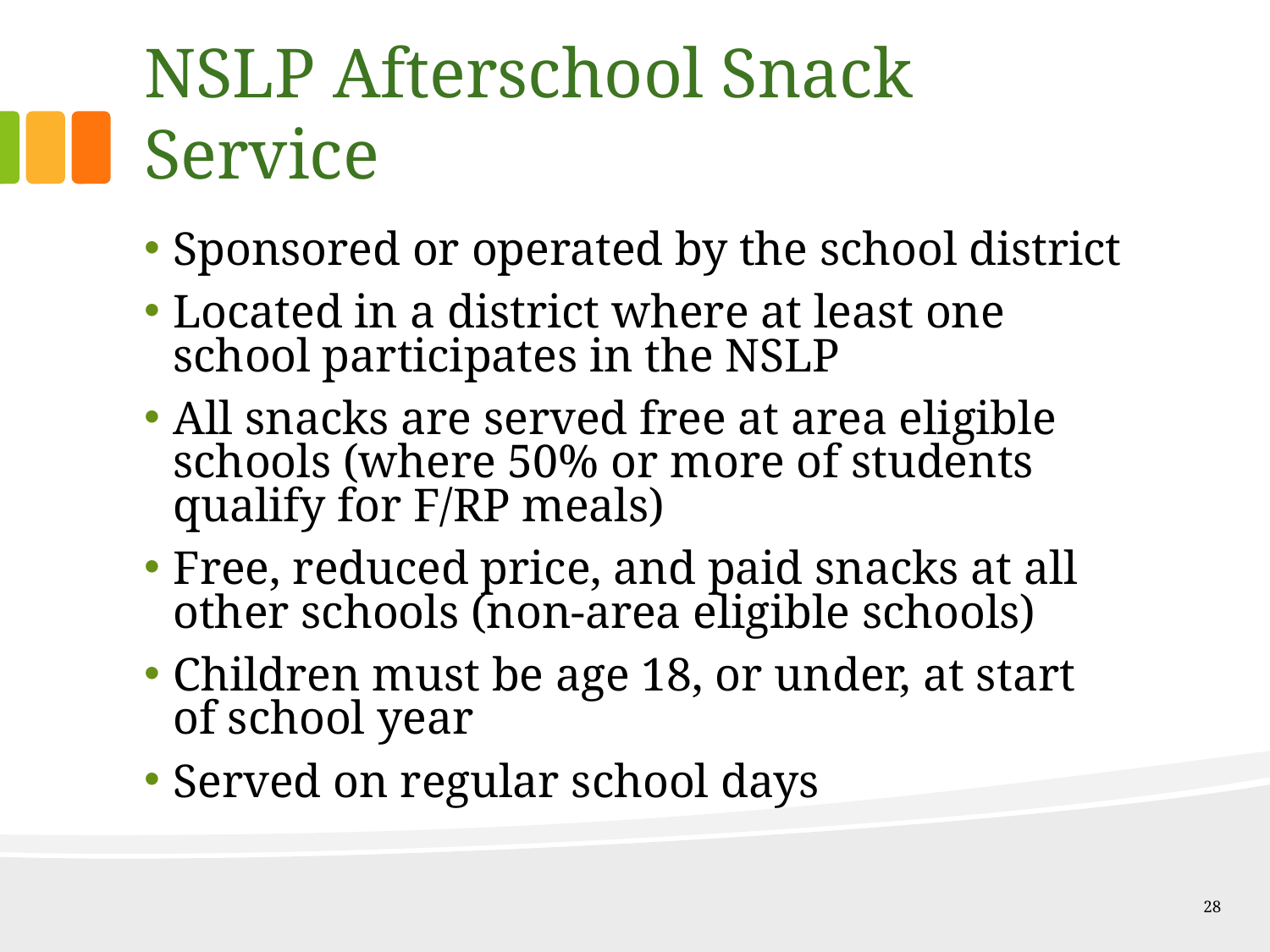

# NSLP Afterschool Snack Service
Sponsored or operated by the school district
Located in a district where at least one school participates in the NSLP
All snacks are served free at area eligible schools (where 50% or more of students qualify for F/RP meals)
Free, reduced price, and paid snacks at all other schools (non-area eligible schools)
Children must be age 18, or under, at start of school year
Served on regular school days

28